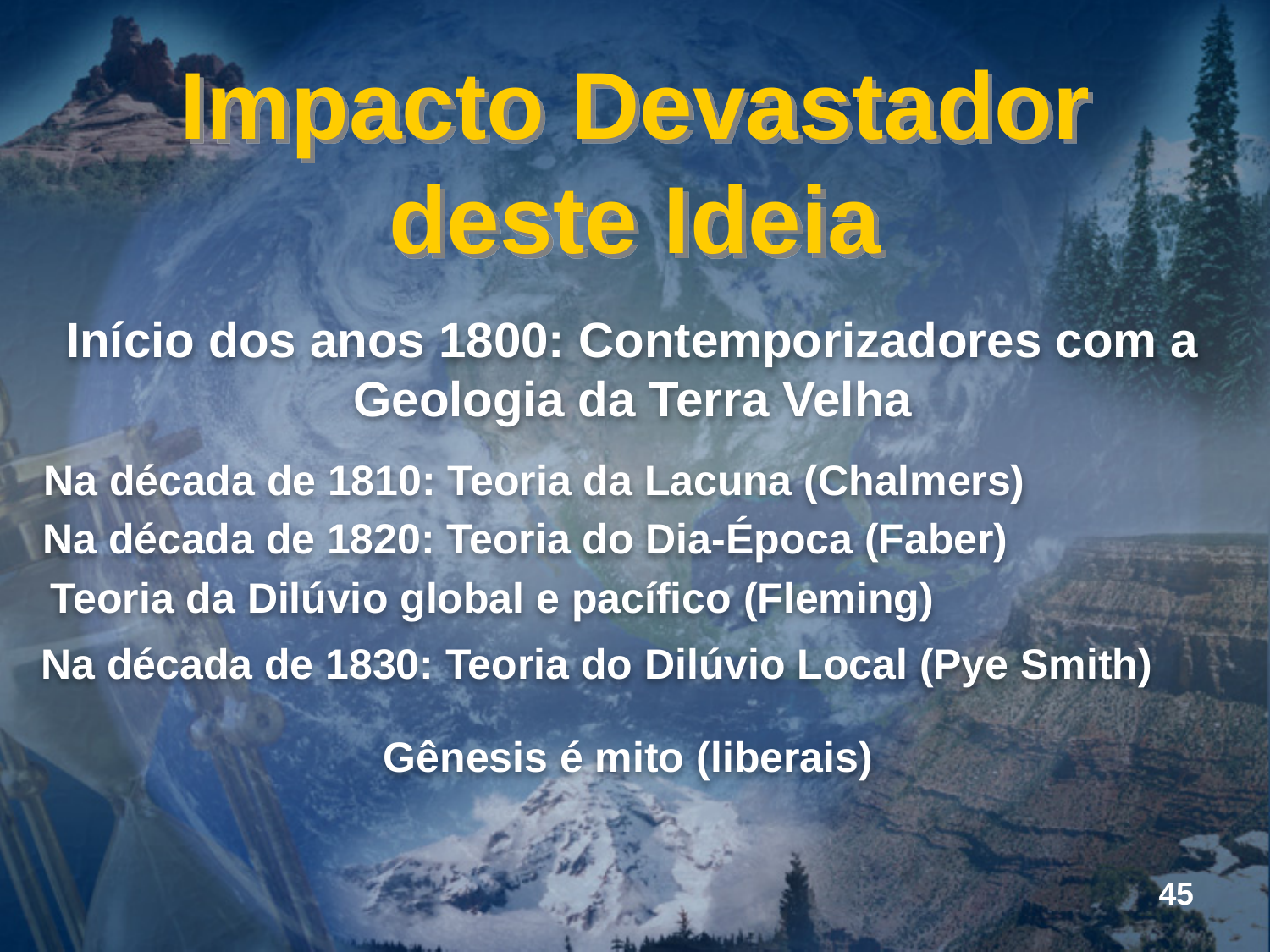

Impacto Devastador deste Ideia
Início dos anos 1800: Contemporizadores com a Geologia da Terra Velha
Na década de 1810: Teoria da Lacuna (Chalmers)
Na década de 1820: Teoria do Dia-Época (Faber)
Teoria da Dilúvio global e pacífico (Fleming)
Na década de 1830: Teoria do Dilúvio Local (Pye Smith)

Gênesis é mito (liberais)
45